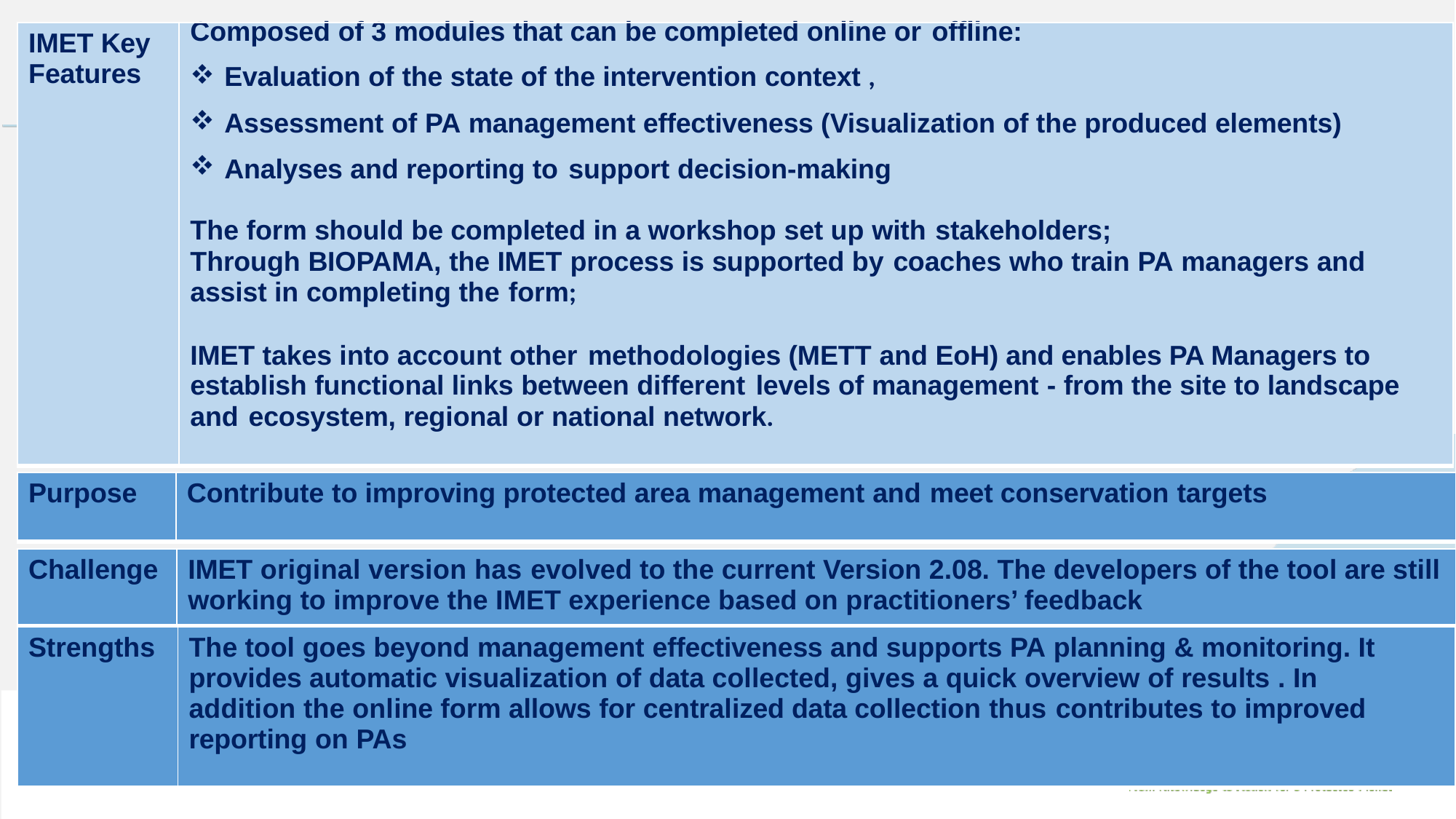

| IMET Key Features | Composed of 3 modules that can be completed online or offline: Evaluation of the state of the intervention context , Assessment of PA management effectiveness (Visualization of the produced elements) Analyses and reporting to support decision-making   The form should be completed in a workshop set up with stakeholders; Through BIOPAMA, the IMET process is supported by coaches who train PA managers and assist in completing the form; IMET takes into account other methodologies (METT and EoH) and enables PA Managers to establish functional links between different levels of management - from the site to landscape and ecosystem, regional or national network. |
| --- | --- |
| Purpose | Contribute to improving protected area management and meet conservation targets |
| --- | --- |
| Challenge | IMET original version has evolved to the current Version 2.08. The developers of the tool are still working to improve the IMET experience based on practitioners’ feedback |
| --- | --- |
| Strengths | The tool goes beyond management effectiveness and supports PA planning & monitoring. It provides automatic visualization of data collected, gives a quick overview of results . In addition the online form allows for centralized data collection thus contributes to improved reporting on PAs |
| --- | --- |